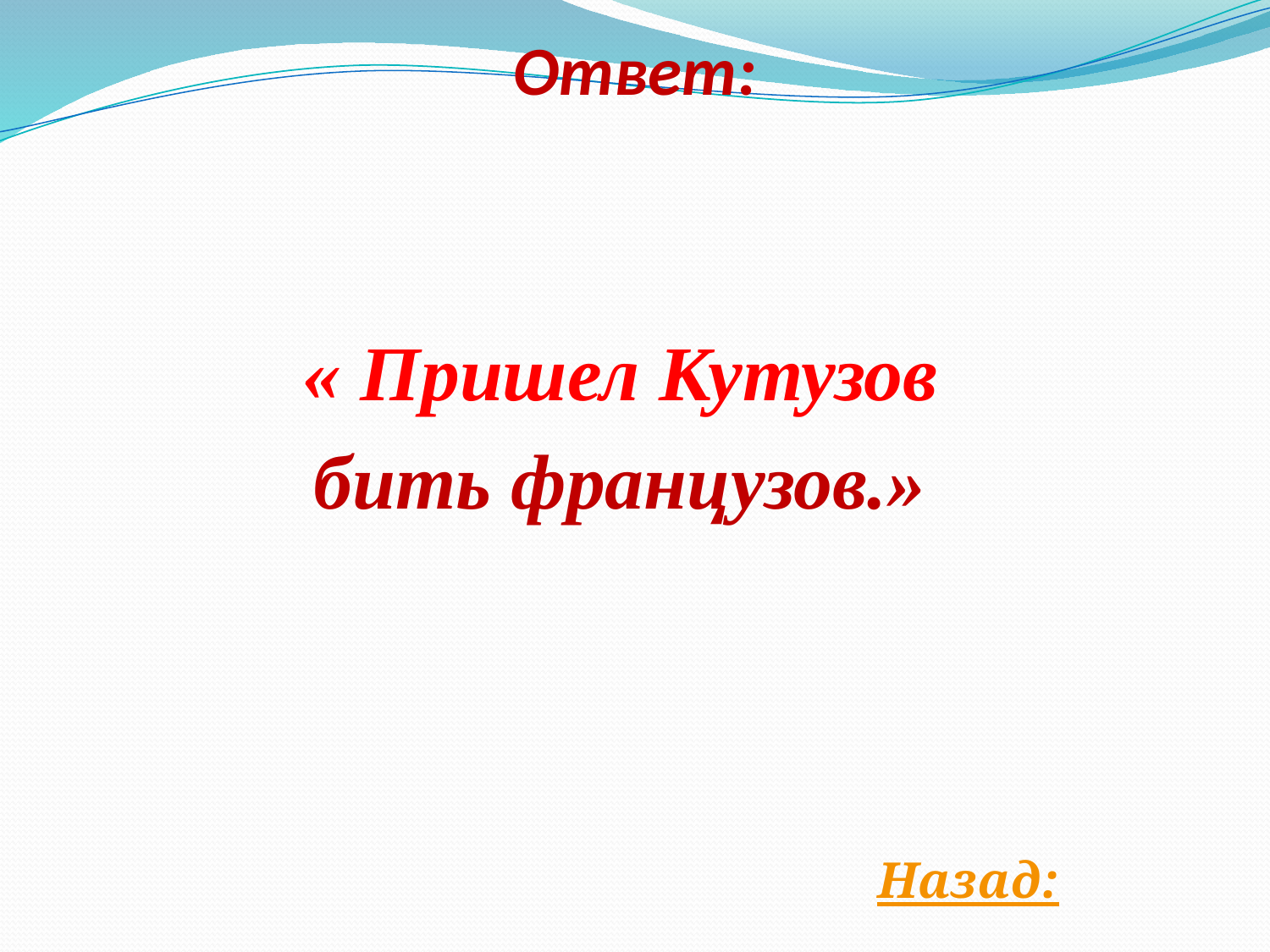

# Ответ:

« Пришел Кутузов
бить французов.»
Назад: